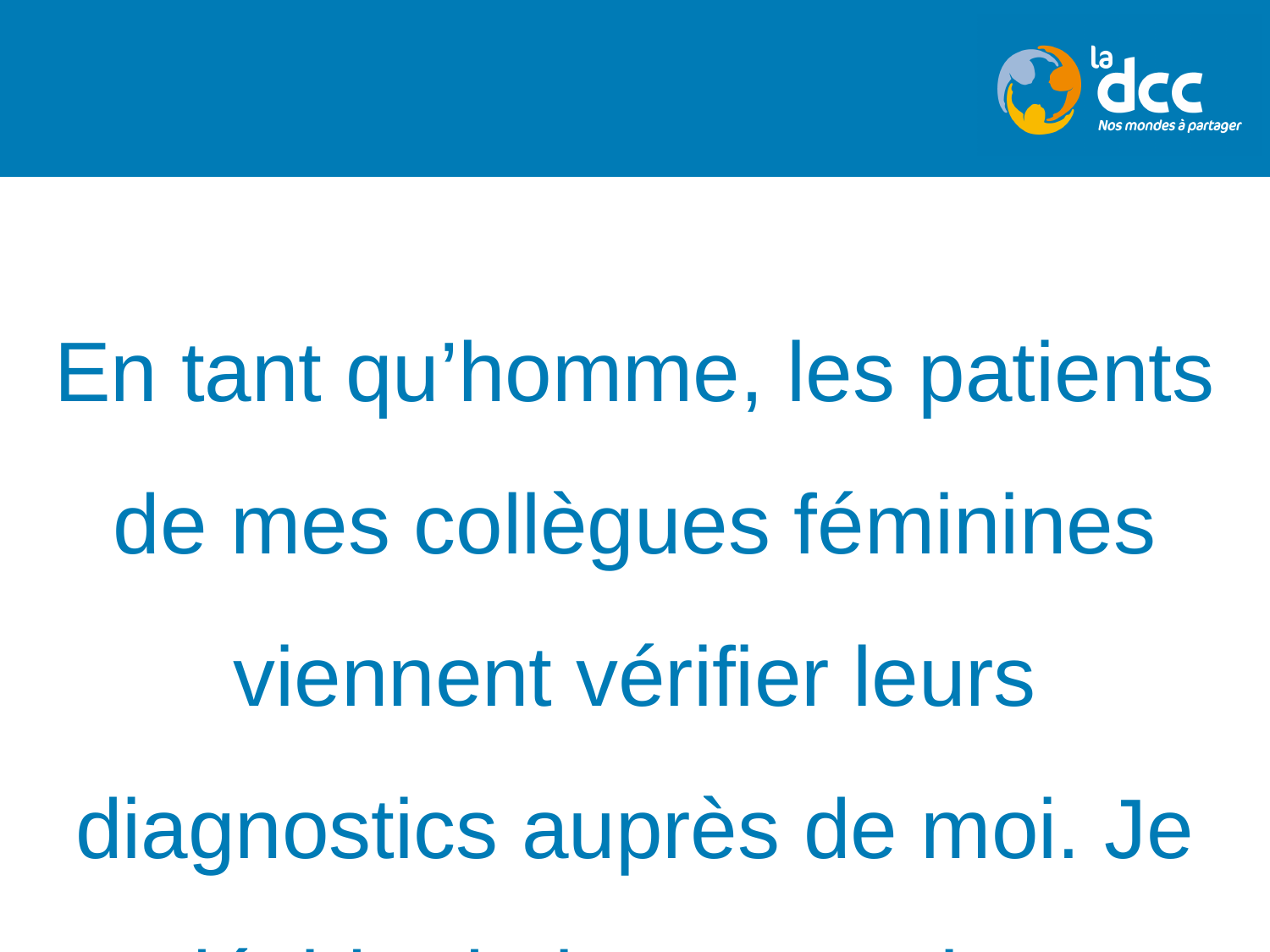

En tant qu’homme, les patients de mes collègues féminines viennent vérifier leurs diagnostics auprès de moi. Je décide de les recevoir en consultation.